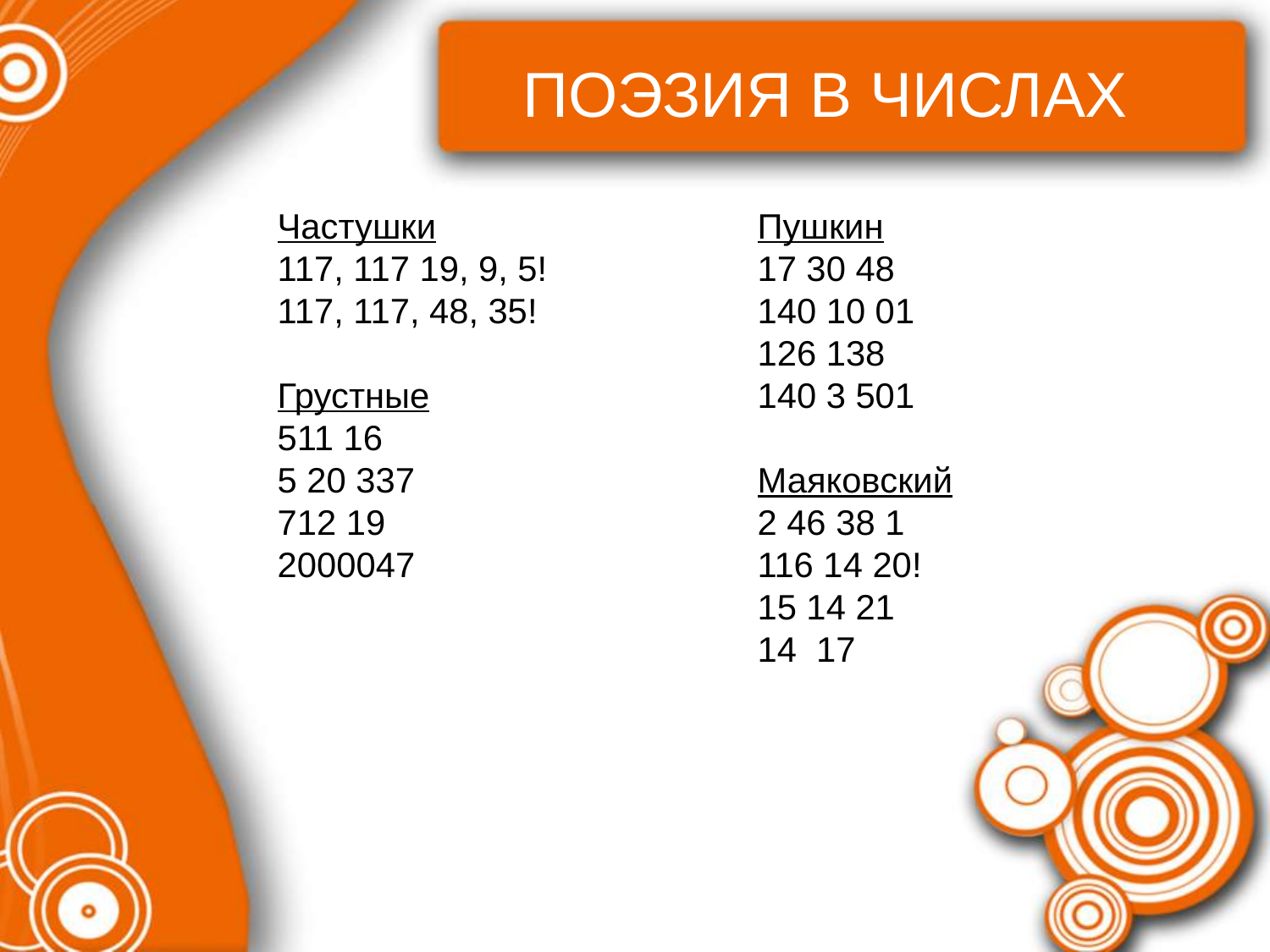

# ПОЭЗИЯ В ЧИСЛАХ
Частушки
117, 117 19, 9, 5! 117, 117, 48, 35!

Грустные
511 16
5 20 337
712 19
2000047
Пушкин
17 30 48
140 10 01
126 138
140 3 501

Маяковский
2 46 38 1
116 14 20!
15 14 21
14  17